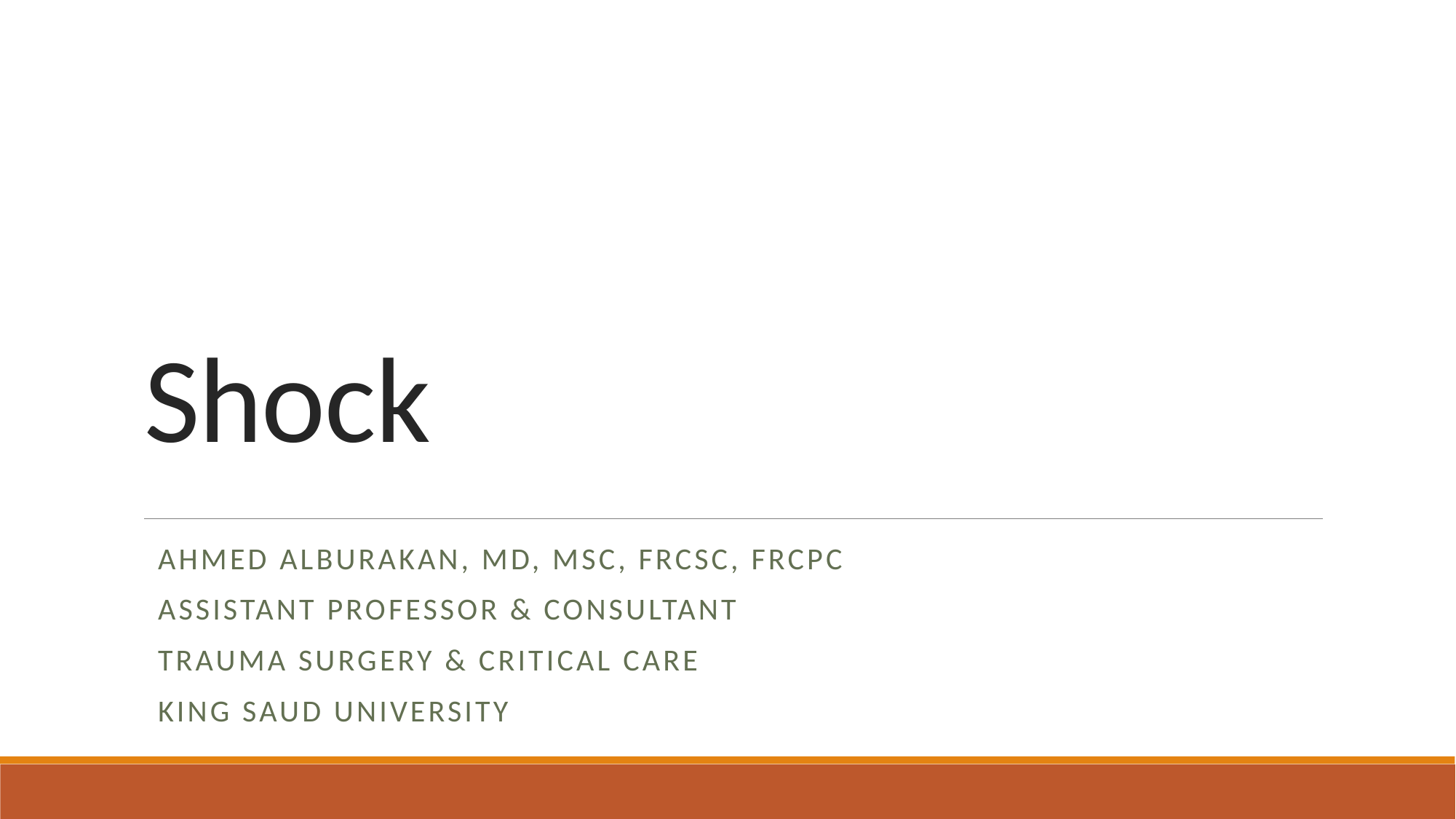

# Shock
Ahmed Alburakan, MD, MSc, FRCSC, FRCPC
Assistant professor & consultant
Trauma surgery & Critical care
King Saud University